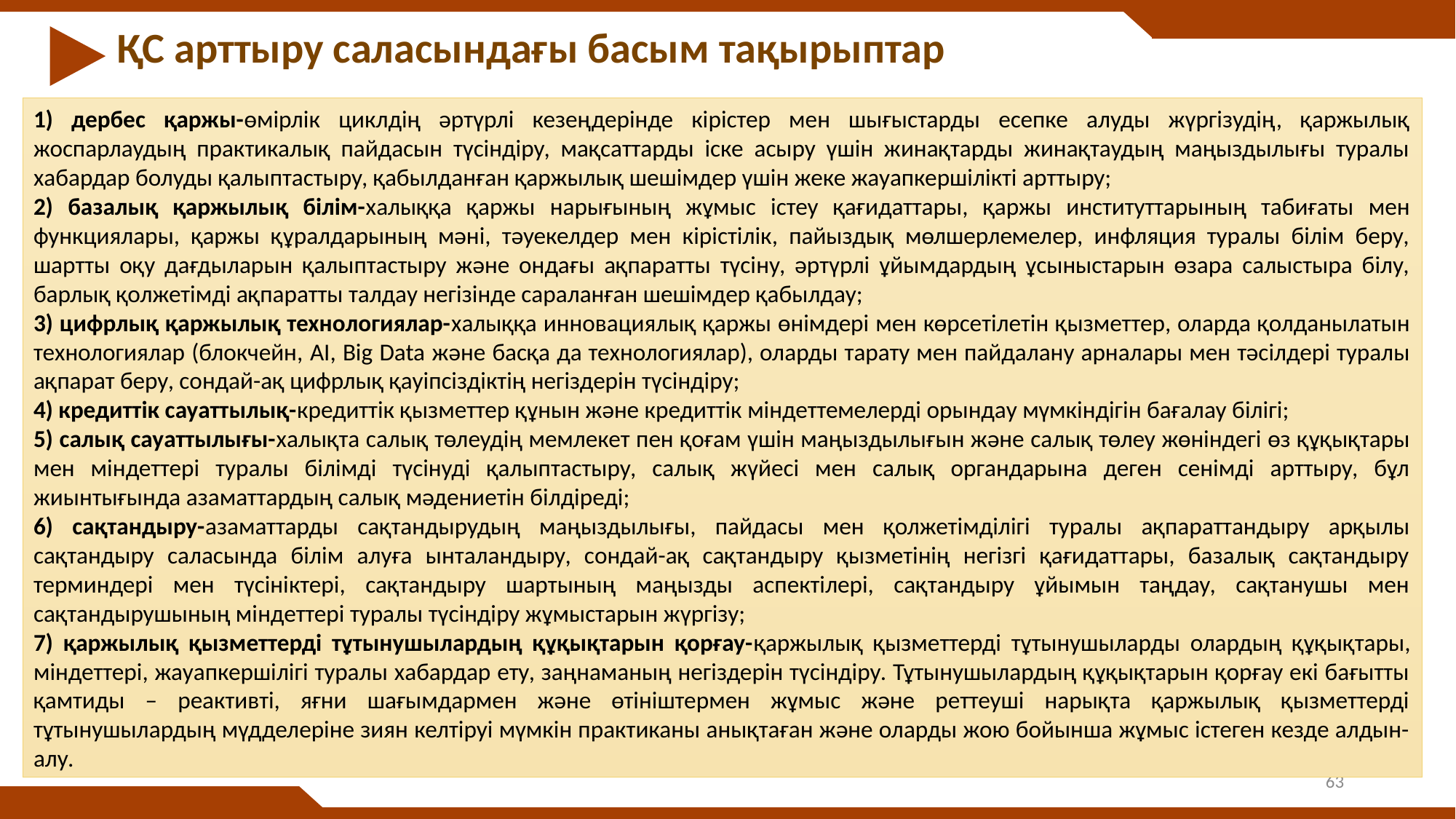

ҚС арттыру саласындағы басым тақырыптар

1) дербес қаржы-өмірлік циклдің әртүрлі кезеңдерінде кірістер мен шығыстарды есепке алуды жүргізудің, қаржылық жоспарлаудың практикалық пайдасын түсіндіру, мақсаттарды іске асыру үшін жинақтарды жинақтаудың маңыздылығы туралы хабардар болуды қалыптастыру, қабылданған қаржылық шешімдер үшін жеке жауапкершілікті арттыру;
2) базалық қаржылық білім-халыққа қаржы нарығының жұмыс істеу қағидаттары, қаржы институттарының табиғаты мен функциялары, қаржы құралдарының мәні, тәуекелдер мен кірістілік, пайыздық мөлшерлемелер, инфляция туралы білім беру, шартты оқу дағдыларын қалыптастыру және ондағы ақпаратты түсіну, әртүрлі ұйымдардың ұсыныстарын өзара салыстыра білу, барлық қолжетімді ақпаратты талдау негізінде сараланған шешімдер қабылдау;
3) цифрлық қаржылық технологиялар-халыққа инновациялық қаржы өнімдері мен көрсетілетін қызметтер, оларда қолданылатын технологиялар (блокчейн, AI, Big Data және басқа да технологиялар), оларды тарату мен пайдалану арналары мен тәсілдері туралы ақпарат беру, сондай-ақ цифрлық қауіпсіздіктің негіздерін түсіндіру;
4) кредиттік сауаттылық-кредиттік қызметтер құнын және кредиттік міндеттемелерді орындау мүмкіндігін бағалау білігі;
5) салық сауаттылығы-халықта салық төлеудің мемлекет пен қоғам үшін маңыздылығын және салық төлеу жөніндегі өз құқықтары мен міндеттері туралы білімді түсінуді қалыптастыру, салық жүйесі мен салық органдарына деген сенімді арттыру, бұл жиынтығында азаматтардың салық мәдениетін білдіреді;
6) сақтандыру-азаматтарды сақтандырудың маңыздылығы, пайдасы мен қолжетімділігі туралы ақпараттандыру арқылы сақтандыру саласында білім алуға ынталандыру, сондай-ақ сақтандыру қызметінің негізгі қағидаттары, базалық сақтандыру терминдері мен түсініктері, сақтандыру шартының маңызды аспектілері, сақтандыру ұйымын таңдау, сақтанушы мен сақтандырушының міндеттері туралы түсіндіру жұмыстарын жүргізу;
7) қаржылық қызметтерді тұтынушылардың құқықтарын қорғау-қаржылық қызметтерді тұтынушыларды олардың құқықтары, міндеттері, жауапкершілігі туралы хабардар ету, заңнаманың негіздерін түсіндіру. Тұтынушылардың құқықтарын қорғау екі бағытты қамтиды – реактивті, яғни шағымдармен және өтініштермен жұмыс және реттеуші нарықта қаржылық қызметтерді тұтынушылардың мүдделеріне зиян келтіруі мүмкін практиканы анықтаған және оларды жою бойынша жұмыс істеген кезде алдын-алу.
63